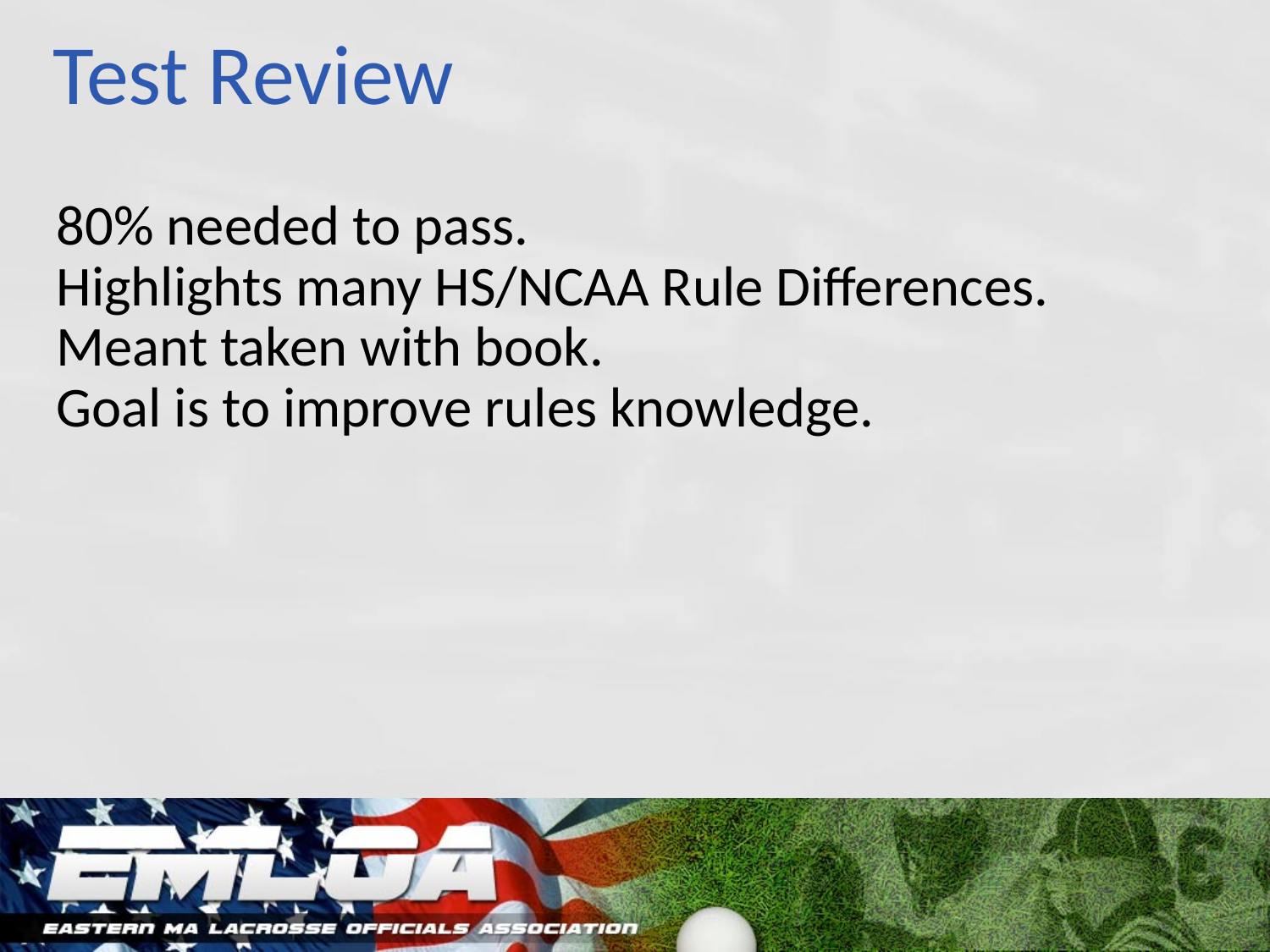

# Test Review
80% needed to pass.
Highlights many HS/NCAA Rule Differences.
Meant taken with book.
Goal is to improve rules knowledge.